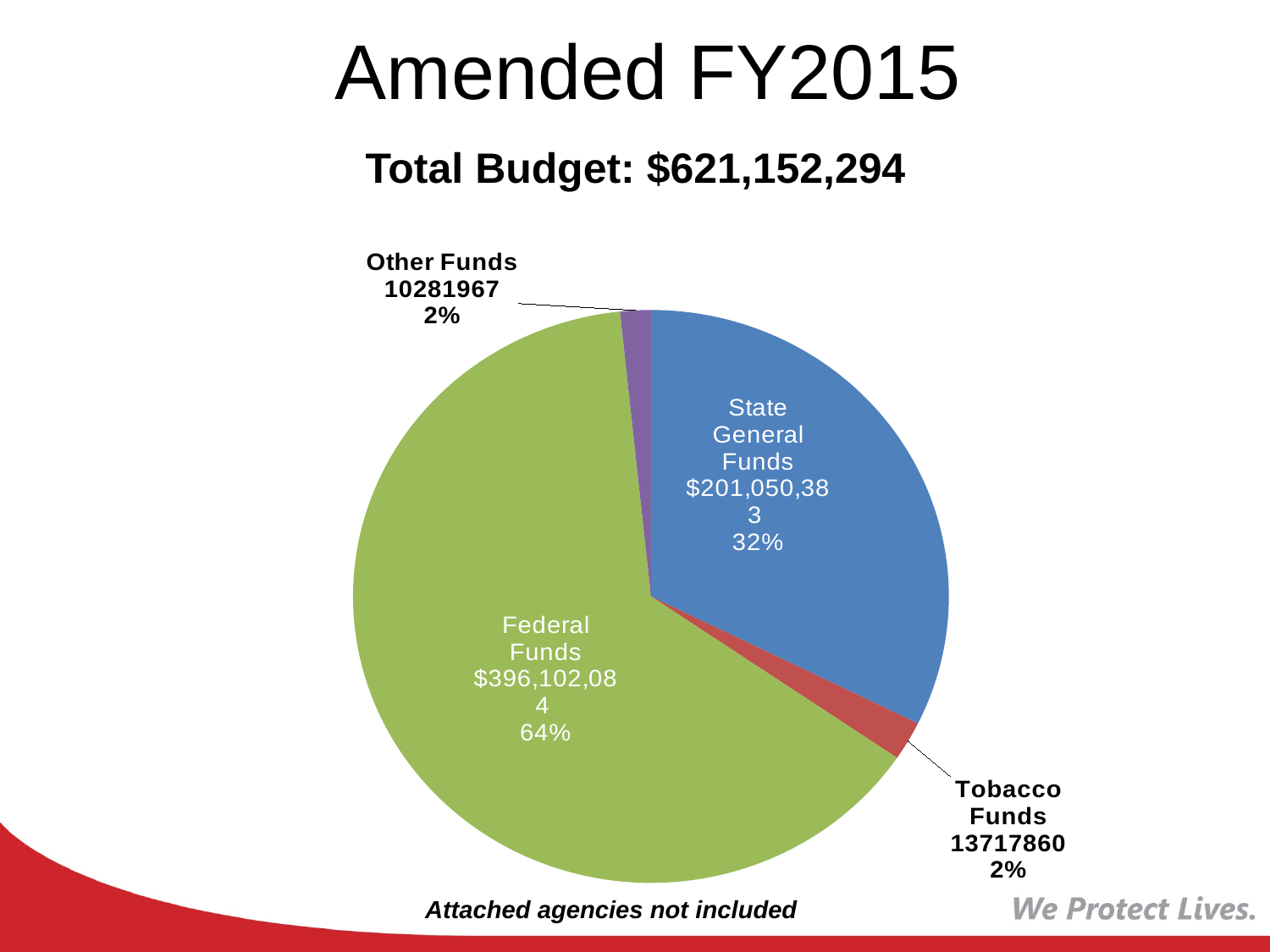

# Amended FY2015
Total Budget: $621,152,294

### Chart

| Category |  |
|---|---|
| State General Funds | 200398486.0 |
| Tobacco Funds | 13717860.0 |
| Federal Funds | 395802084.0 |
| Other Funds | 10281967.0 |
Attached agencies not included